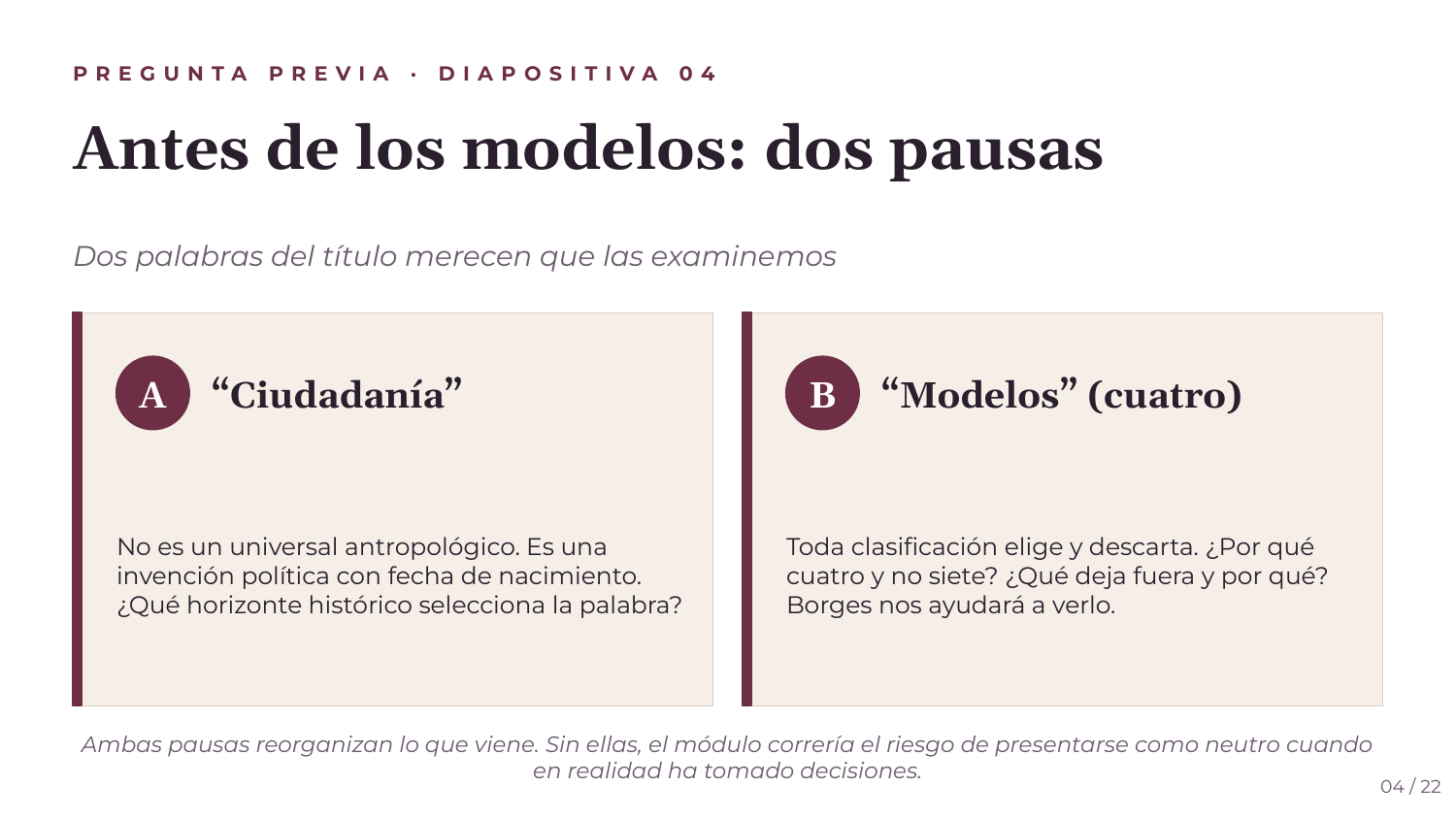

PREGUNTA PREVIA · DIAPOSITIVA 04
Antes de los modelos: dos pausas
Dos palabras del título merecen que las examinemos

A
“Ciudadanía”

B
“Modelos” (cuatro)
No es un universal antropológico. Es una invención política con fecha de nacimiento. ¿Qué horizonte histórico selecciona la palabra?
Toda clasificación elige y descarta. ¿Por qué cuatro y no siete? ¿Qué deja fuera y por qué? Borges nos ayudará a verlo.
Ambas pausas reorganizan lo que viene. Sin ellas, el módulo correría el riesgo de presentarse como neutro cuando en realidad ha tomado decisiones.
04 / 22